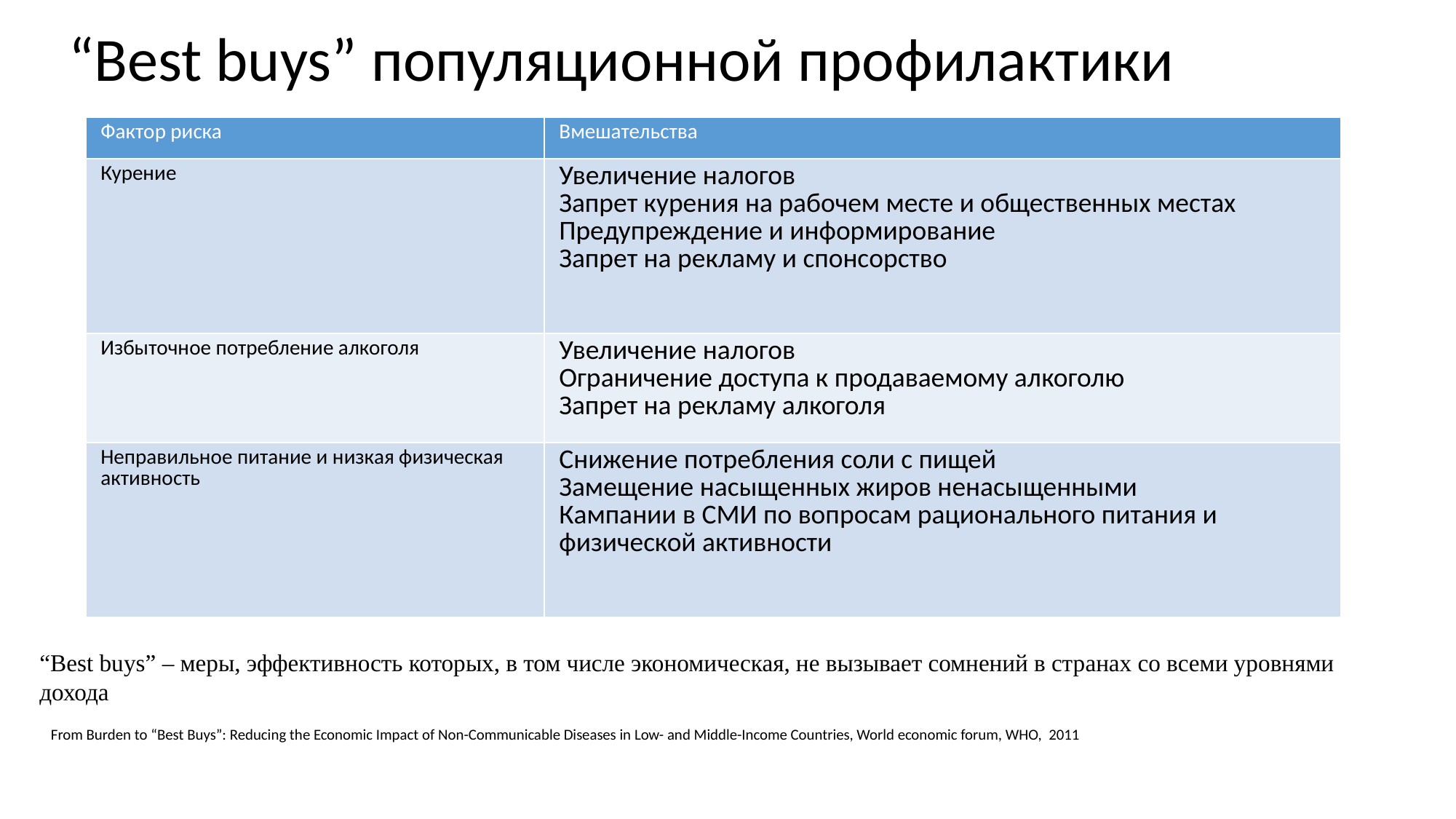

# “Best buys” популяционной профилактики
| Фактор риска | Вмешательства |
| --- | --- |
| Курение | Увеличение налогов Запрет курения на рабочем месте и общественных местах Предупреждение и информирование Запрет на рекламу и спонсорство |
| Избыточное потребление алкоголя | Увеличение налогов Ограничение доступа к продаваемому алкоголю Запрет на рекламу алкоголя |
| Неправильное питание и низкая физическая активность | Снижение потребления соли с пищей Замещение насыщенных жиров ненасыщенными Кампании в СМИ по вопросам рационального питания и физической активности |
“Best buys” – меры, эффективность которых, в том числе экономическая, не вызывает сомнений в странах со всеми уровнями дохода
From Burden to “Best Buys”: Reducing the Economic Impact of Non-Communicable Diseases in Low- and Middle-Income Countries, World economic forum, WHO,  2011
8